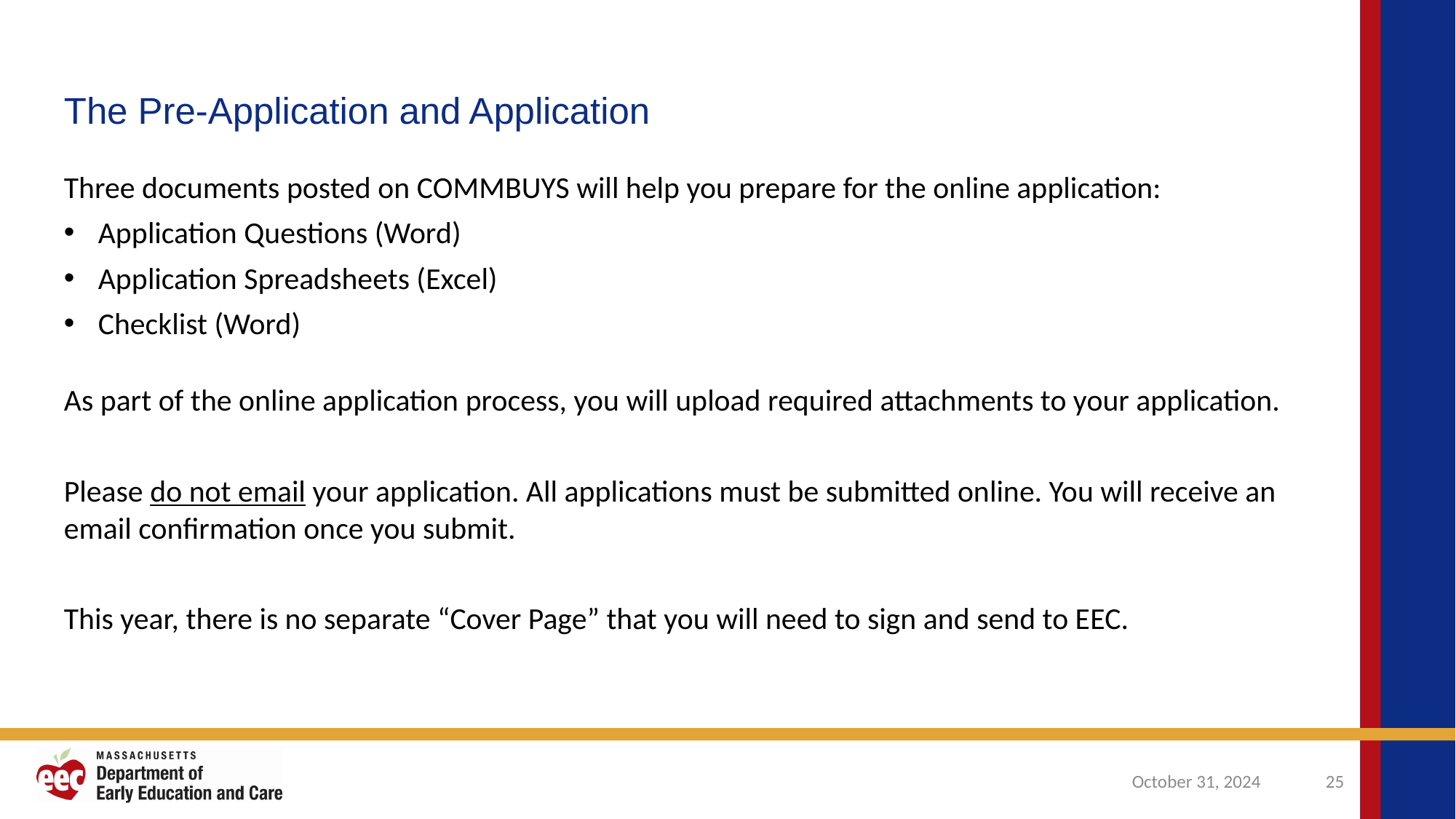

The Pre-Application and Application
Three documents posted on COMMBUYS will help you prepare for the online application:
Application Questions (Word)
Application Spreadsheets (Excel)
Checklist (Word)

As part of the online application process, you will upload required attachments to your application.

Please do not email your application. All applications must be submitted online. You will receive an email confirmation once you submit.

This year, there is no separate “Cover Page” that you will need to sign and send to EEC.
October 31, 2024
25